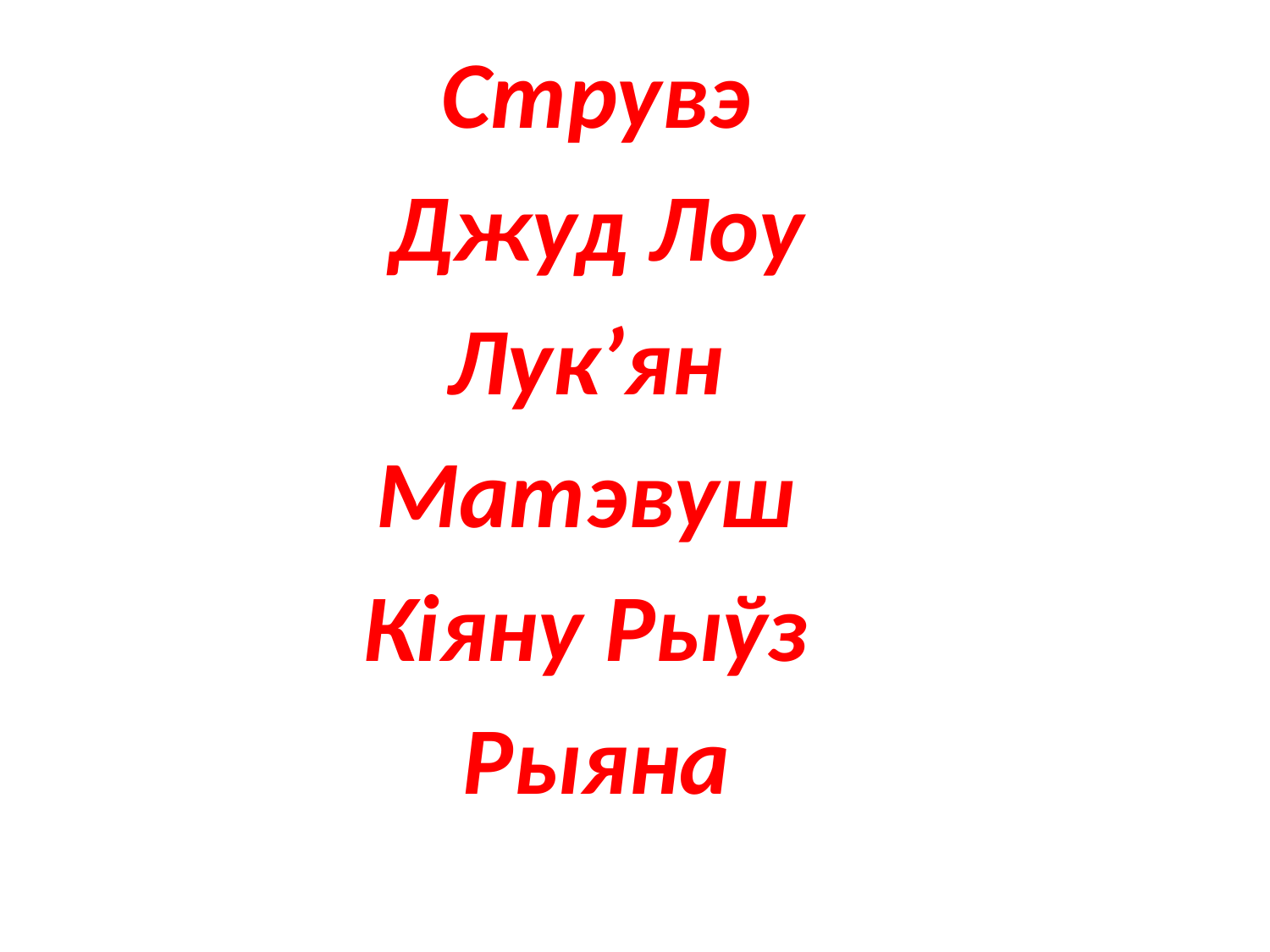

#
Струвэ
Джуд Лоу
Лук’ян
Матэвуш
Кіяну Рыўз
Рыяна